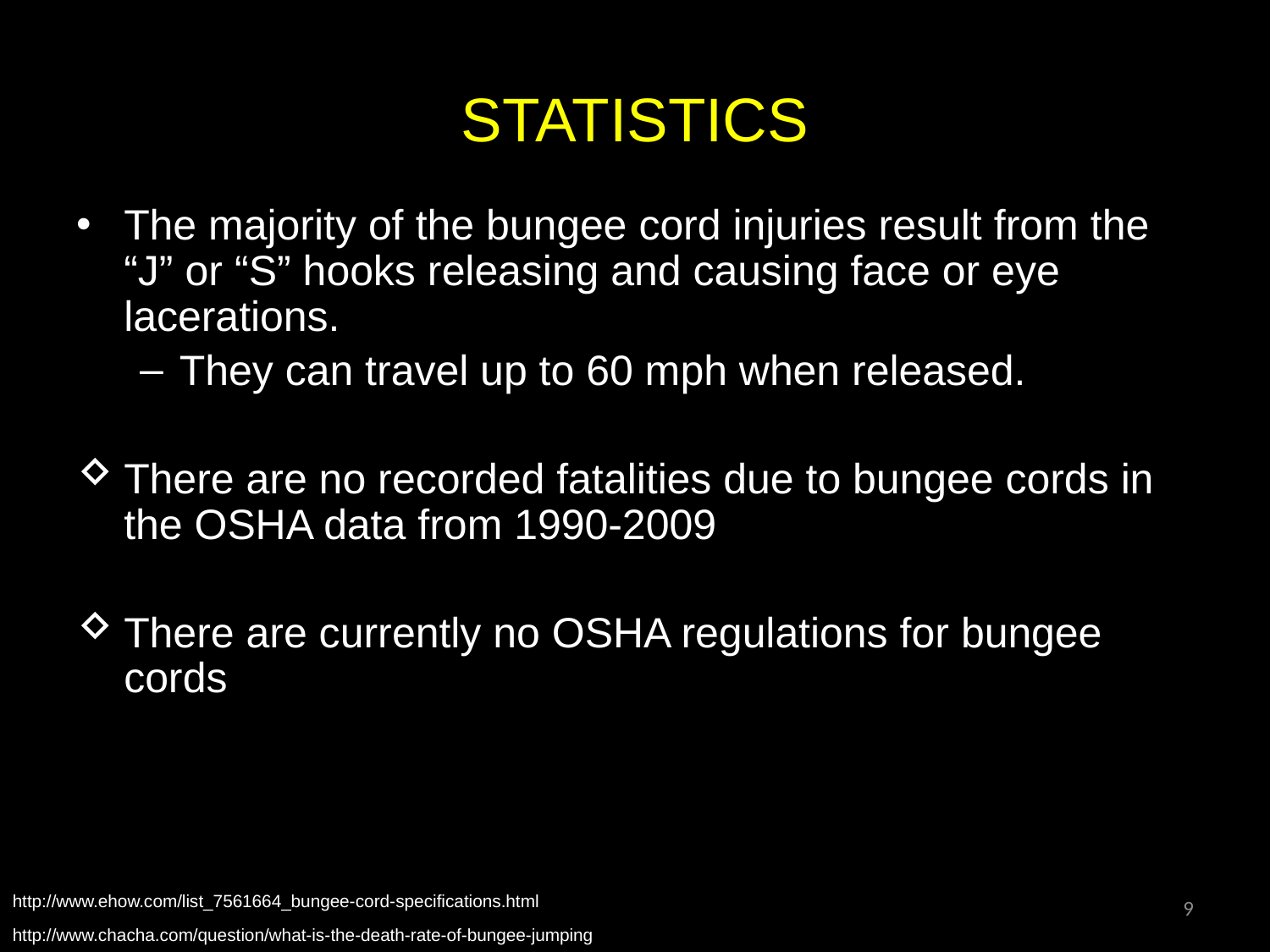

# Statistics
The majority of the bungee cord injuries result from the “J” or “S” hooks releasing and causing face or eye lacerations.
They can travel up to 60 mph when released.

There are no recorded fatalities due to bungee cords in the OSHA data from 1990-2009

There are currently no OSHA regulations for bungee cords

9
http://www.ehow.com/list_7561664_bungee-cord-specifications.html
http://www.chacha.com/question/what-is-the-death-rate-of-bungee-jumping